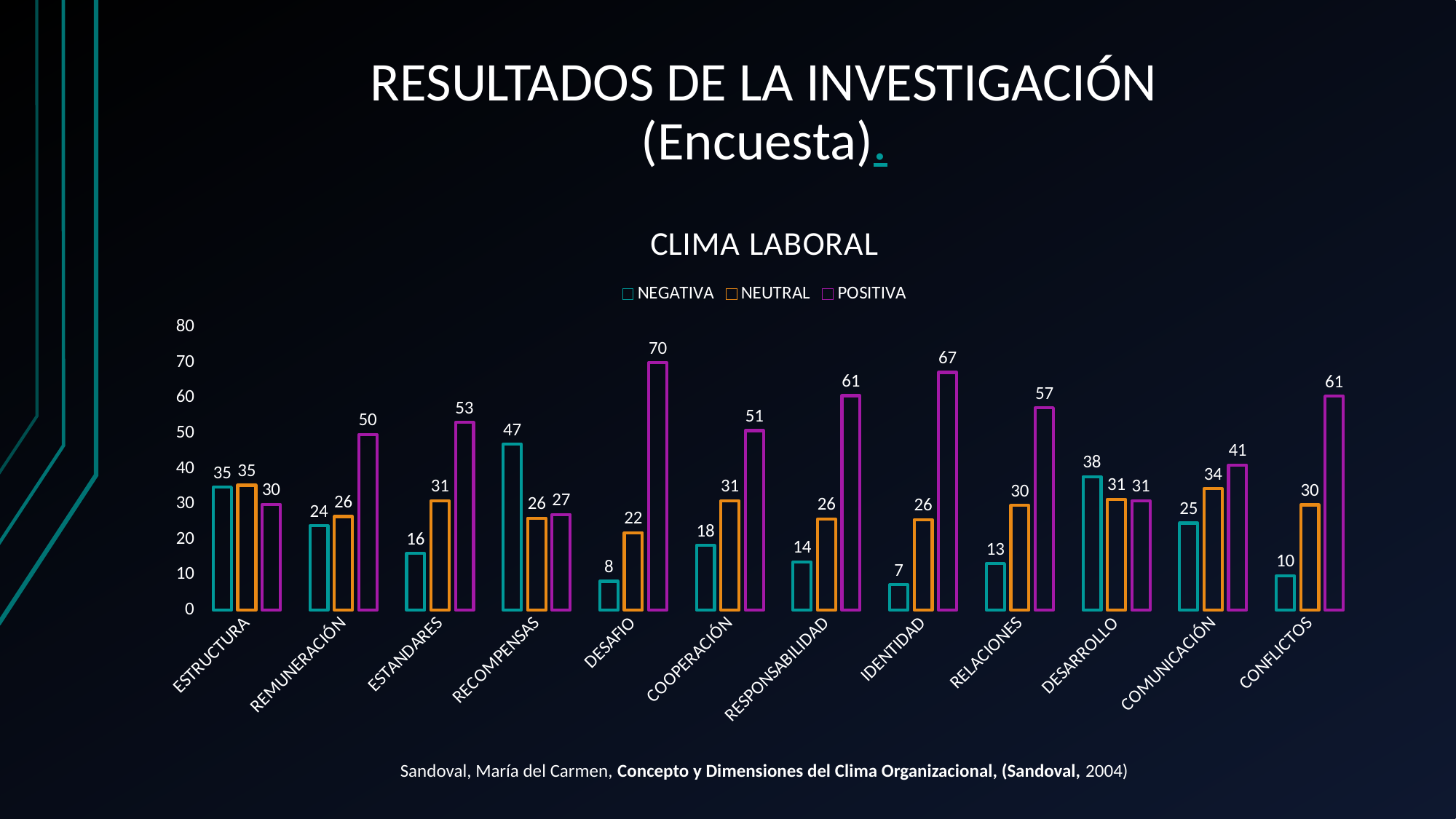

# RESULTADOS DE LA INVESTIGACIÓN (Encuesta).

### Chart: CLIMA LABORAL

| Category | NEGATIVA | NEUTRAL | POSITIVA |
|---|---|---|---|
| ESTRUCTURA | 34.76394849785408 | 35.33619456366237 | 29.89985693848355 |
| REMUNERACIÓN | 23.89127324749642 | 26.46638054363376 | 49.64234620886982 |
| ESTANDARES | 16.02288984263233 | 30.901287553648068 | 53.07582260371961 |
| RECOMPENSAS | 46.92417739628039 | 26.037195994277536 | 27.03862660944206 |
| DESAFIO | 8.15450643776824 | 21.888412017167383 | 69.95708154506438 |
| COOPERACIÓN | 18.31187410586552 | 30.901287553648068 | 50.786838340486405 |
| RESPONSABILIDAD | 13.590844062947069 | 25.751072961373392 | 60.65808297567955 |
| IDENTIDAD | 7.15307582260372 | 25.608011444921313 | 67.23891273247496 |
| RELACIONES | 13.161659513590845 | 29.613733905579398 | 57.22460658082976 |
| DESARROLLO | 37.76824034334764 | 31.330472103004293 | 30.901287553648068 |
| COMUNICACIÓN | 24.606580829756798 | 34.33476394849785 | 41.058655221745354 |
| CONFLICTOS | 9.72818311874106 | 29.756795422031473 | 60.51502145922747 |
Sandoval, María del Carmen, Concepto y Dimensiones del Clima Organizacional, (Sandoval, 2004)